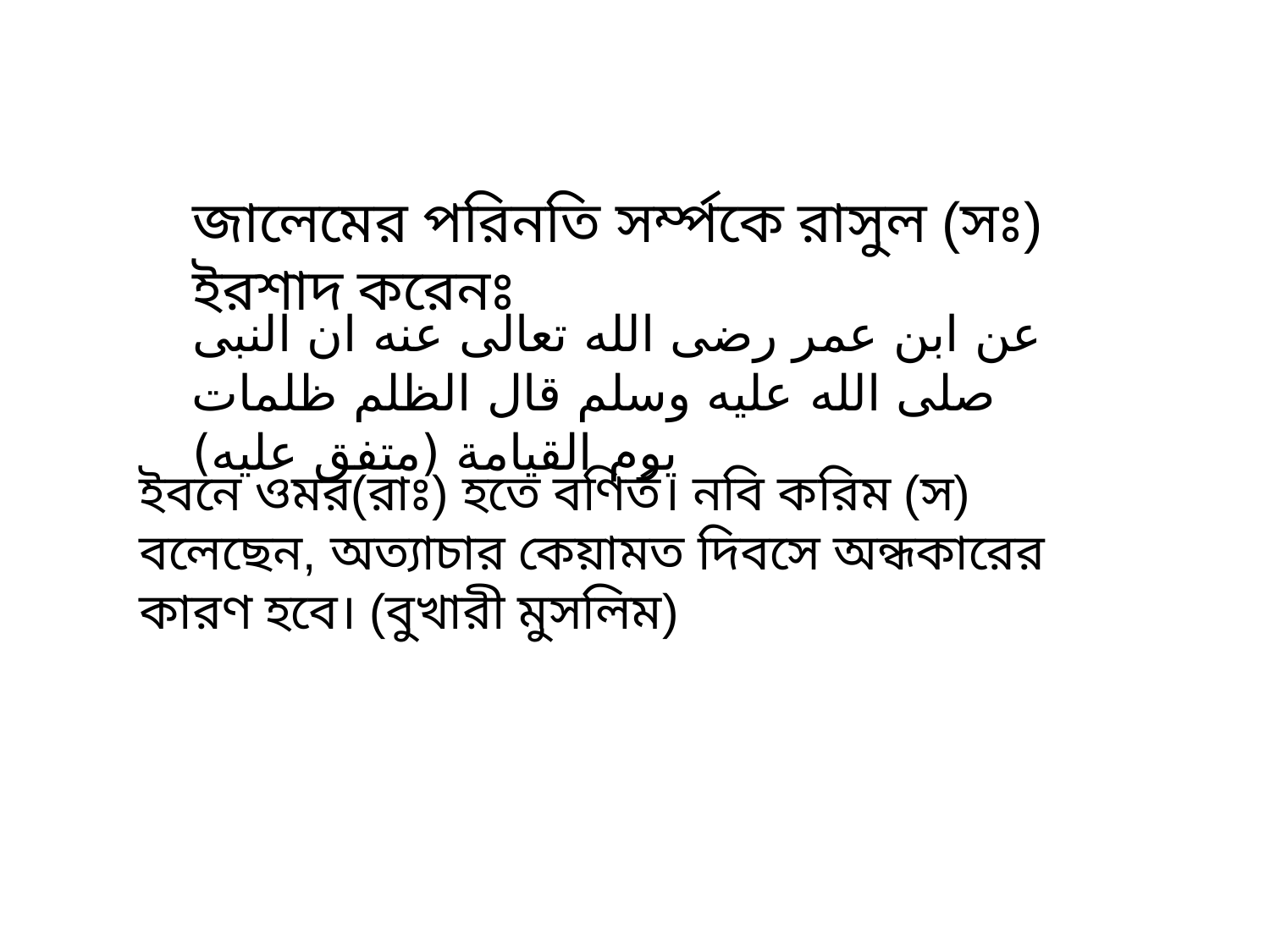

জালেমের পরিনতি সর্ম্পকে রাসুল (সঃ) ইরশাদ করেনঃ
عن ابن عمر رضى الله تعالى عنه ان النبى صلى الله عليه وسلم قال الظلم ظلمات يوم القيامة (متفق عليه)
ইবনে ওমর(রাঃ) হতে বণির্ত। নবি করিম (স) বলেছেন, অত্যাচার কেয়ামত দিবসে অন্ধকারের কারণ হবে। (বুখারী মুসলিম)